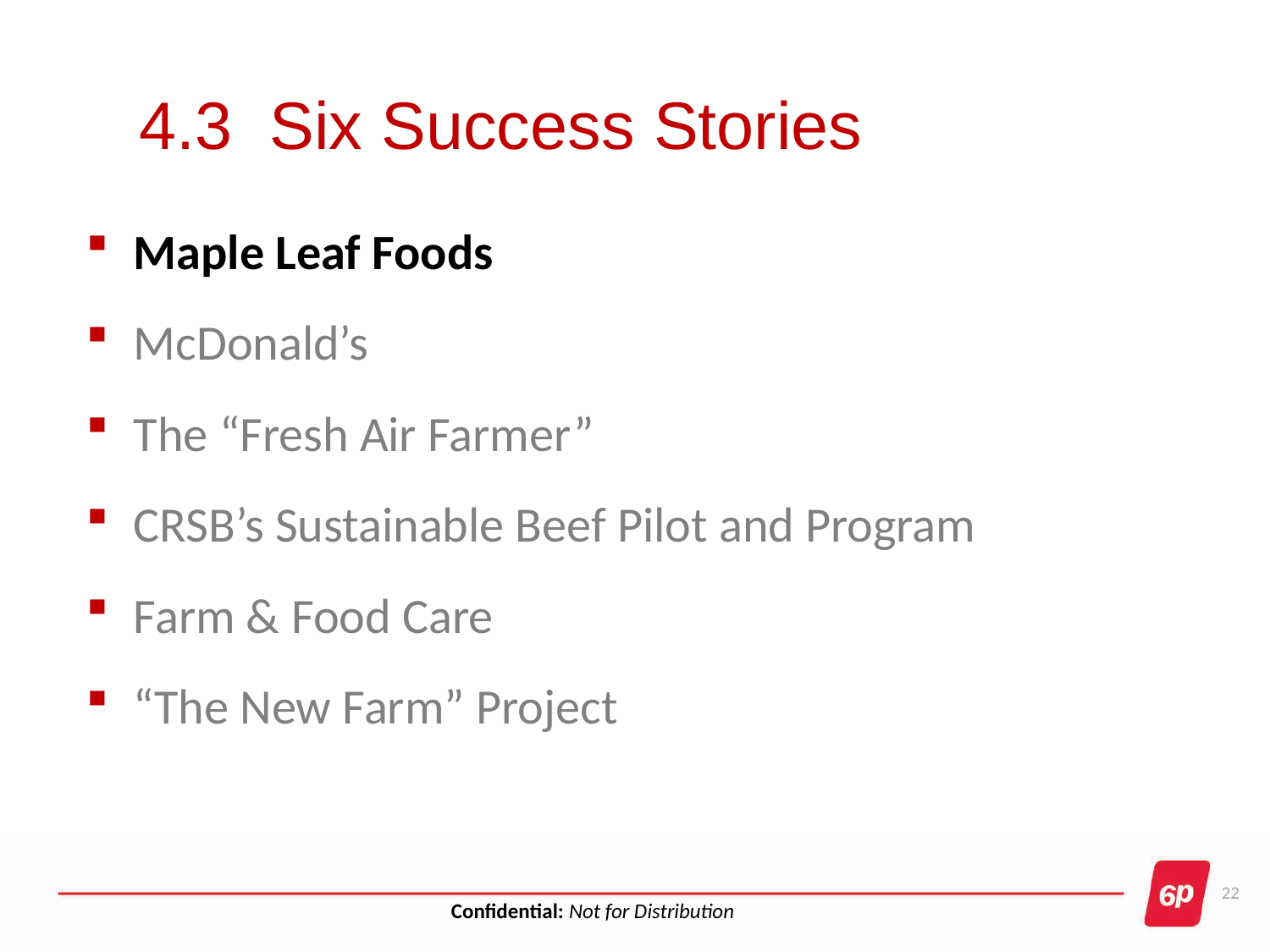

# 4.3  Six Success Stories
Maple Leaf Foods
McDonald’s
The “Fresh Air Farmer”
CRSB’s Sustainable Beef Pilot and Program
Farm & Food Care
“The New Farm” Project

22
Confidential: Not for Distribution